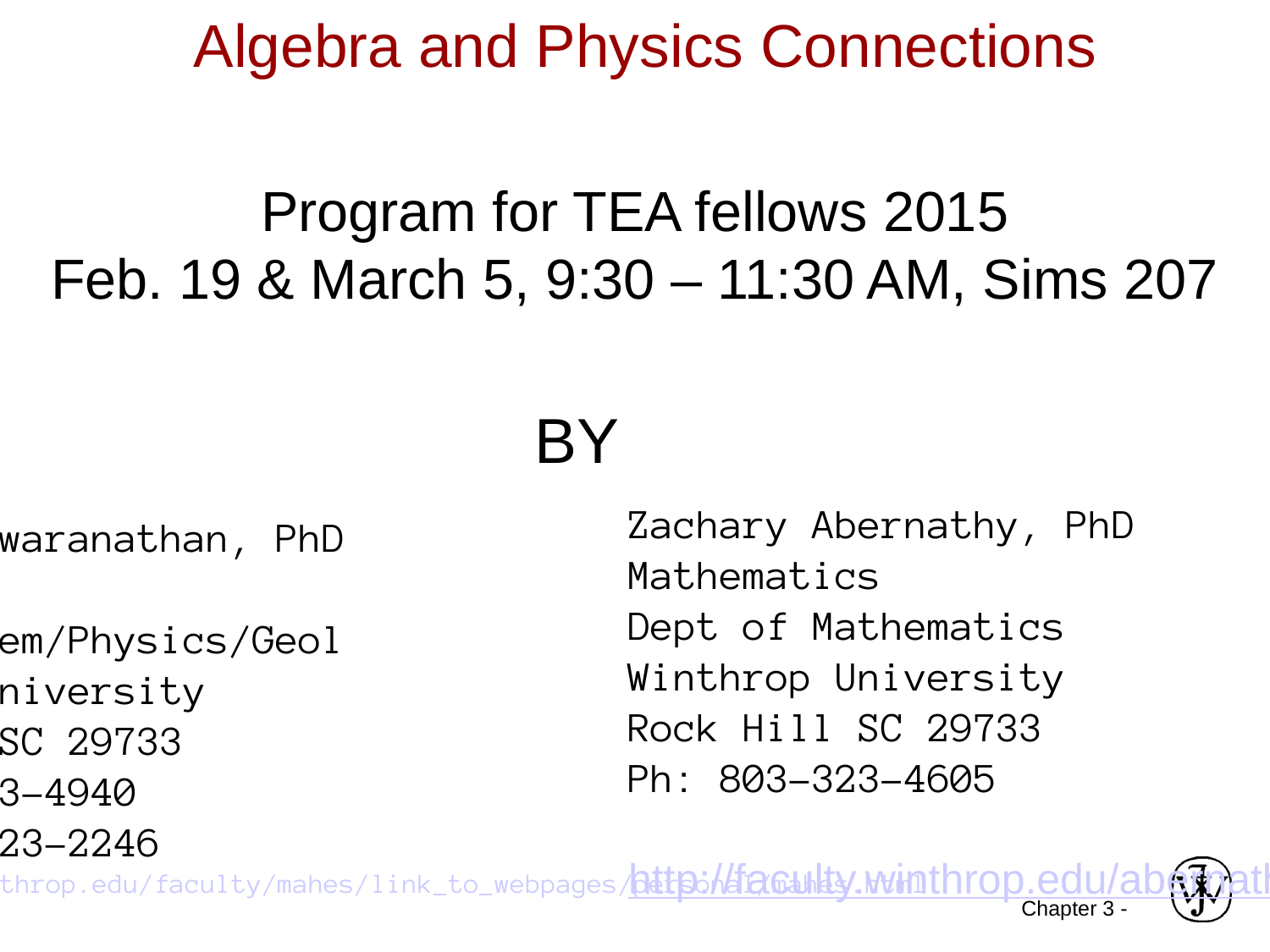

# Algebra and Physics Connections
Program for TEA fellows 2015
Feb. 19 & March 5, 9:30 – 11:30 AM, Sims 207

BY
Zachary Abernathy, PhD
Mathematics
Dept of Mathematics
Winthrop University
Rock Hill SC 29733
Ph: 803-323-4605

http://faculty.winthrop.edu/abernathyz/
Ponn Maheswaranathan, PhD
Physics
Dept of Chem/Physics/Geol
Winthrop University
Rock Hill SC 29733
Ph: 803-323-4940
Fax: 803-323-2246
http://bohr.winthrop.edu/faculty/mahes/
link_to_webpages/personal/mahes.html